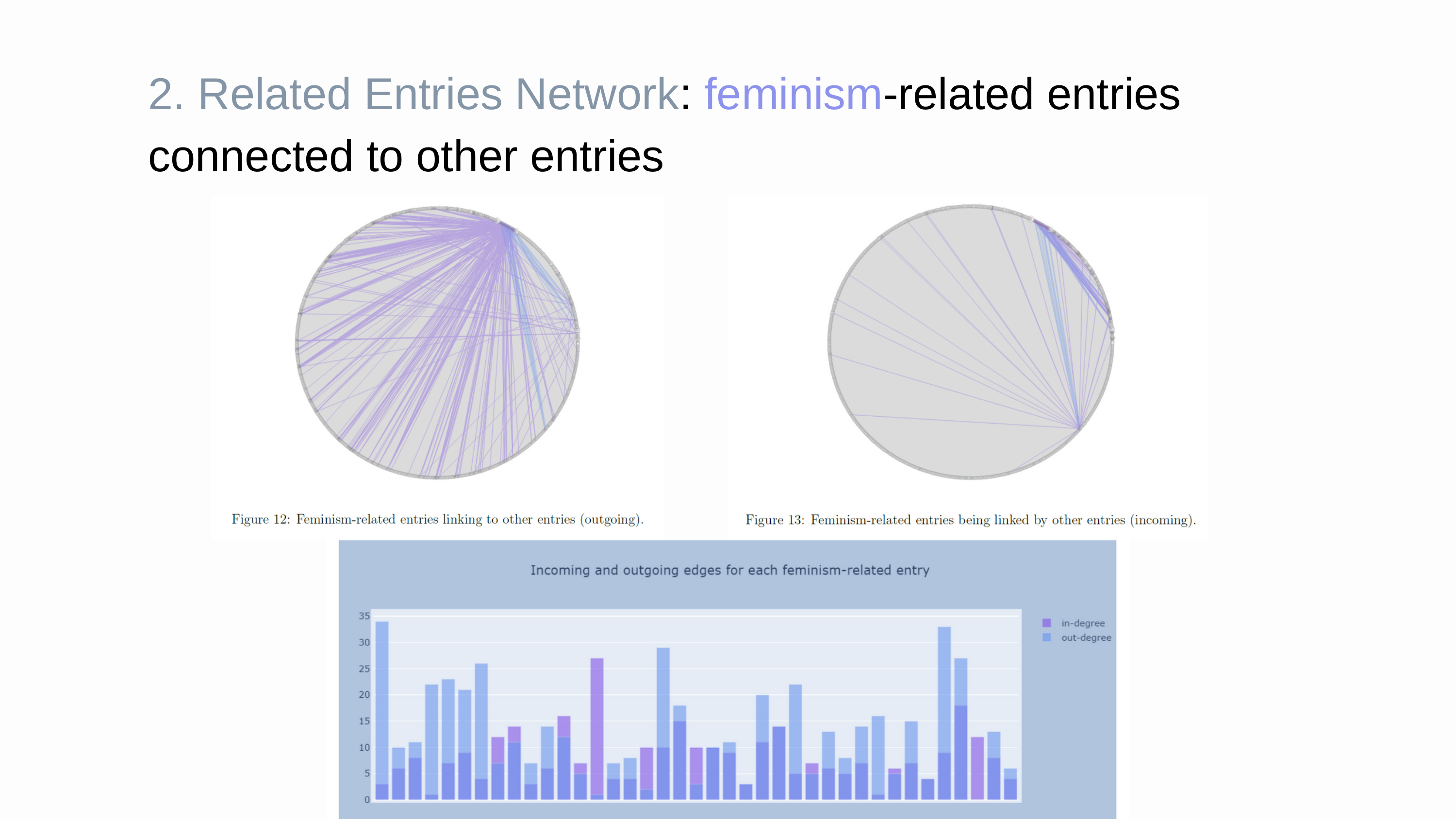

2. Related Entries Network: feminism-related entries
connected to other entries